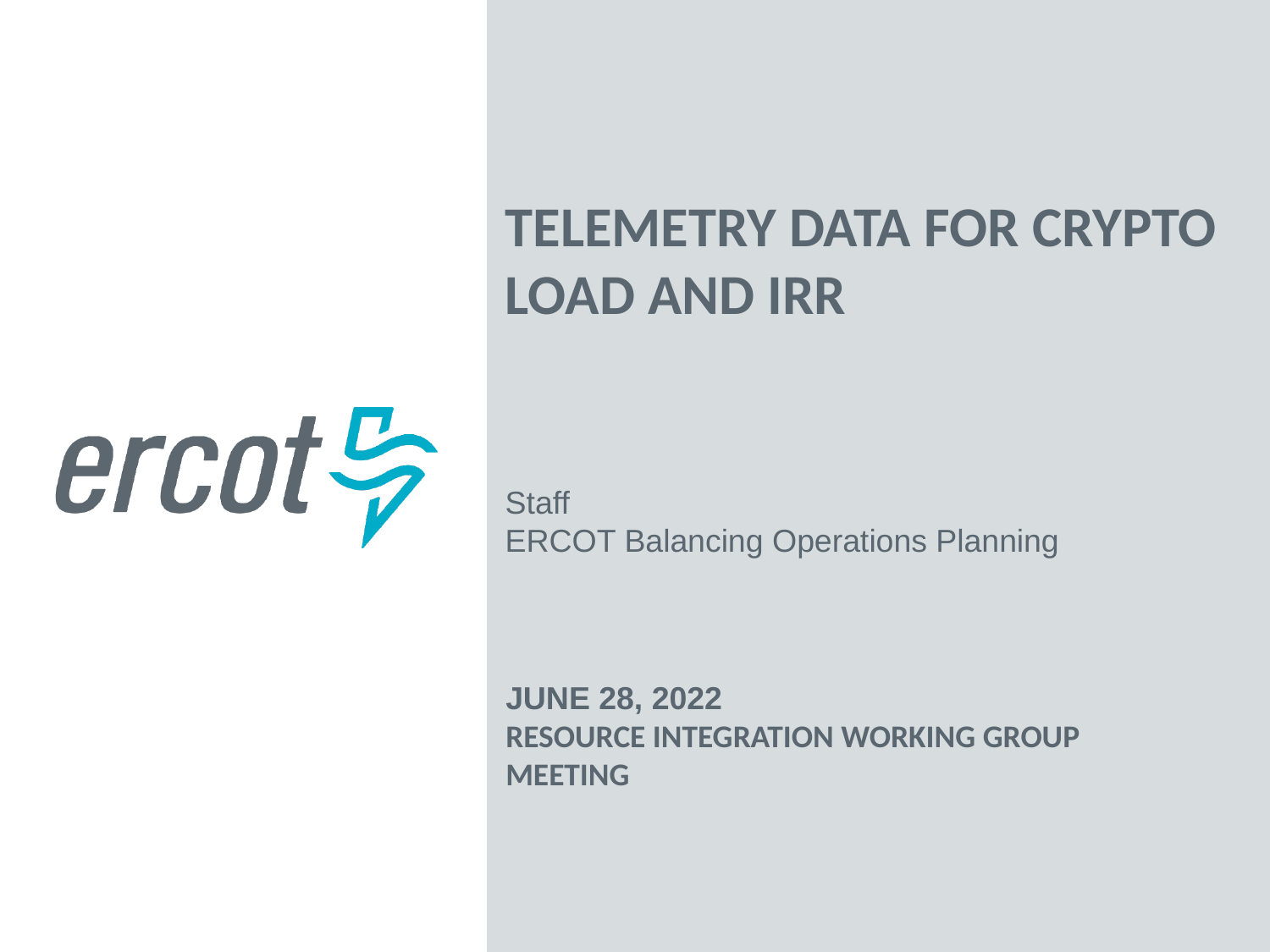

Telemetry Data for Crypto load and IRR
Staff
ERCOT Balancing Operations Planning
June 28, 2022
Resource Integration Working Group Meeting